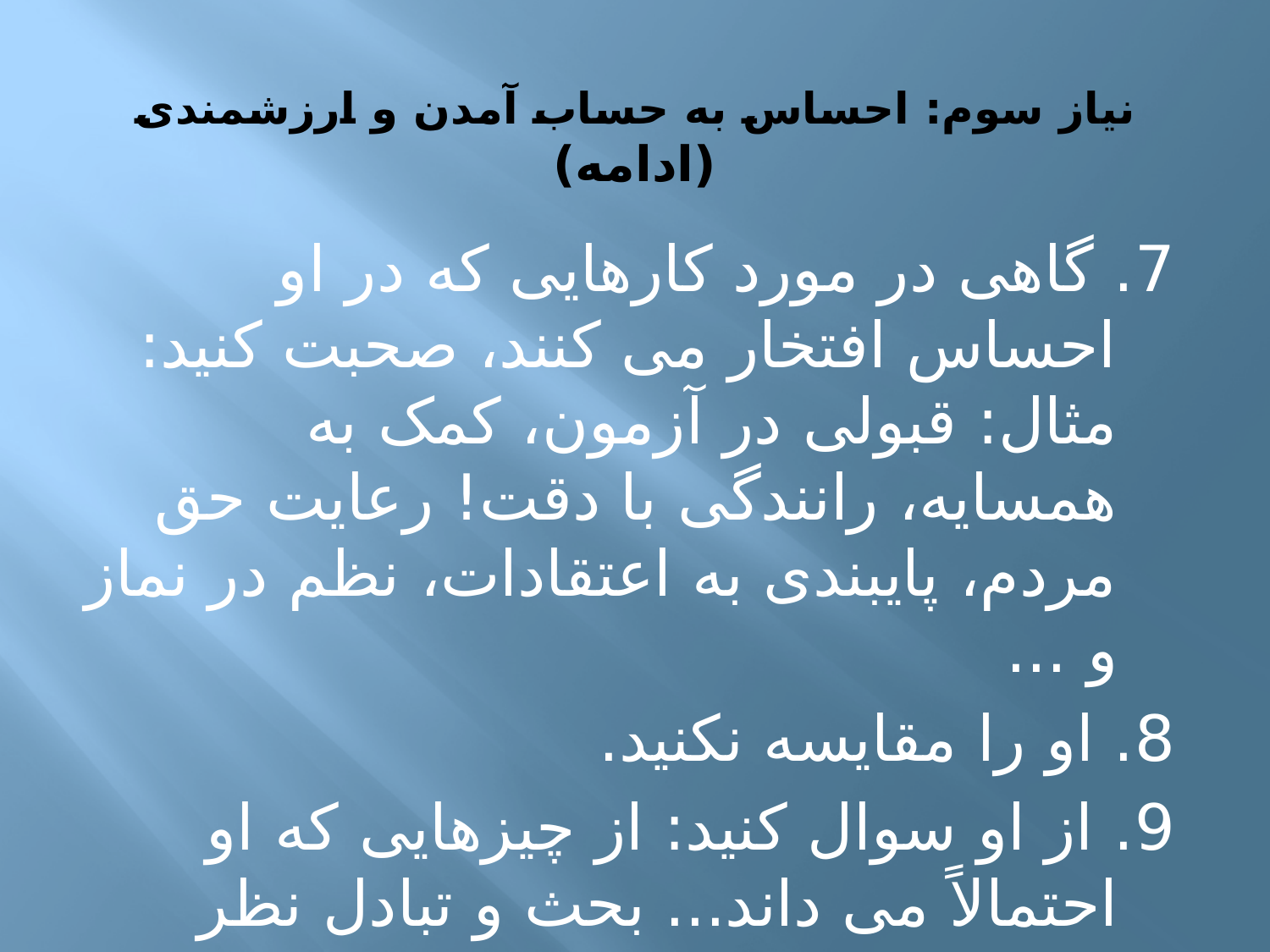

# نیاز سوم: احساس به حساب آمدن و ارزشمندی (ادامه)
7. گاهی در مورد کارهایی که در او احساس افتخار می کنند، صحبت کنید: مثال: قبولی در آزمون، کمک به همسایه، رانندگی با دقت! رعایت حق مردم، پایبندی به اعتقادات، نظم در نماز و ...
8. او را مقایسه نکنید.
9. از او سوال کنید: از چیزهایی که او احتمالاً می داند... بحث و تبادل نظر کنید ولی جدل نکنید.